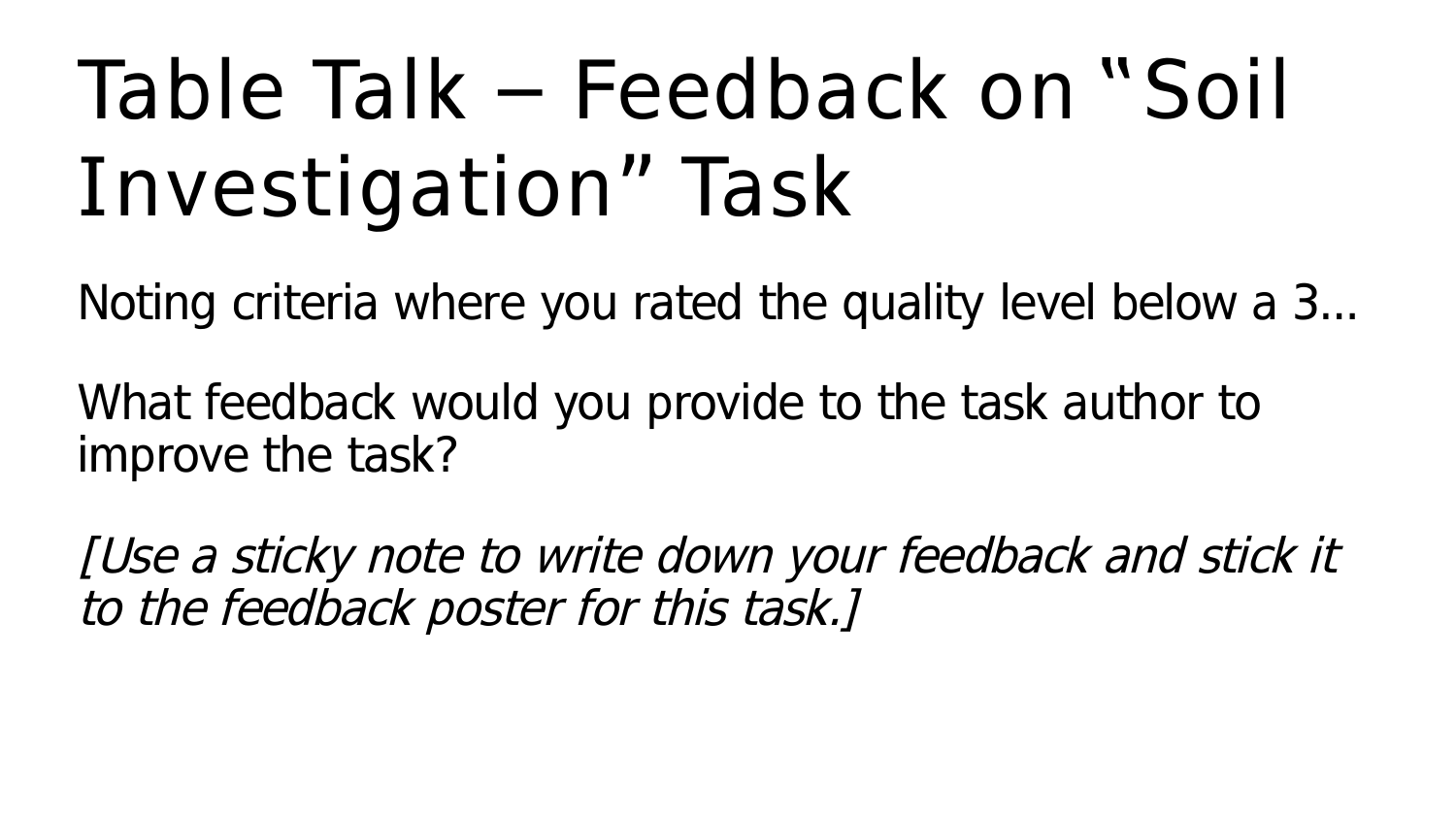

# Table Talk – Feedback on “Soil Investigation” Task
Noting criteria where you rated the quality level below a 3…

What feedback would you provide to the task author to improve the task?

[Use a sticky note to write down your feedback and stick it to the feedback poster for this task.]